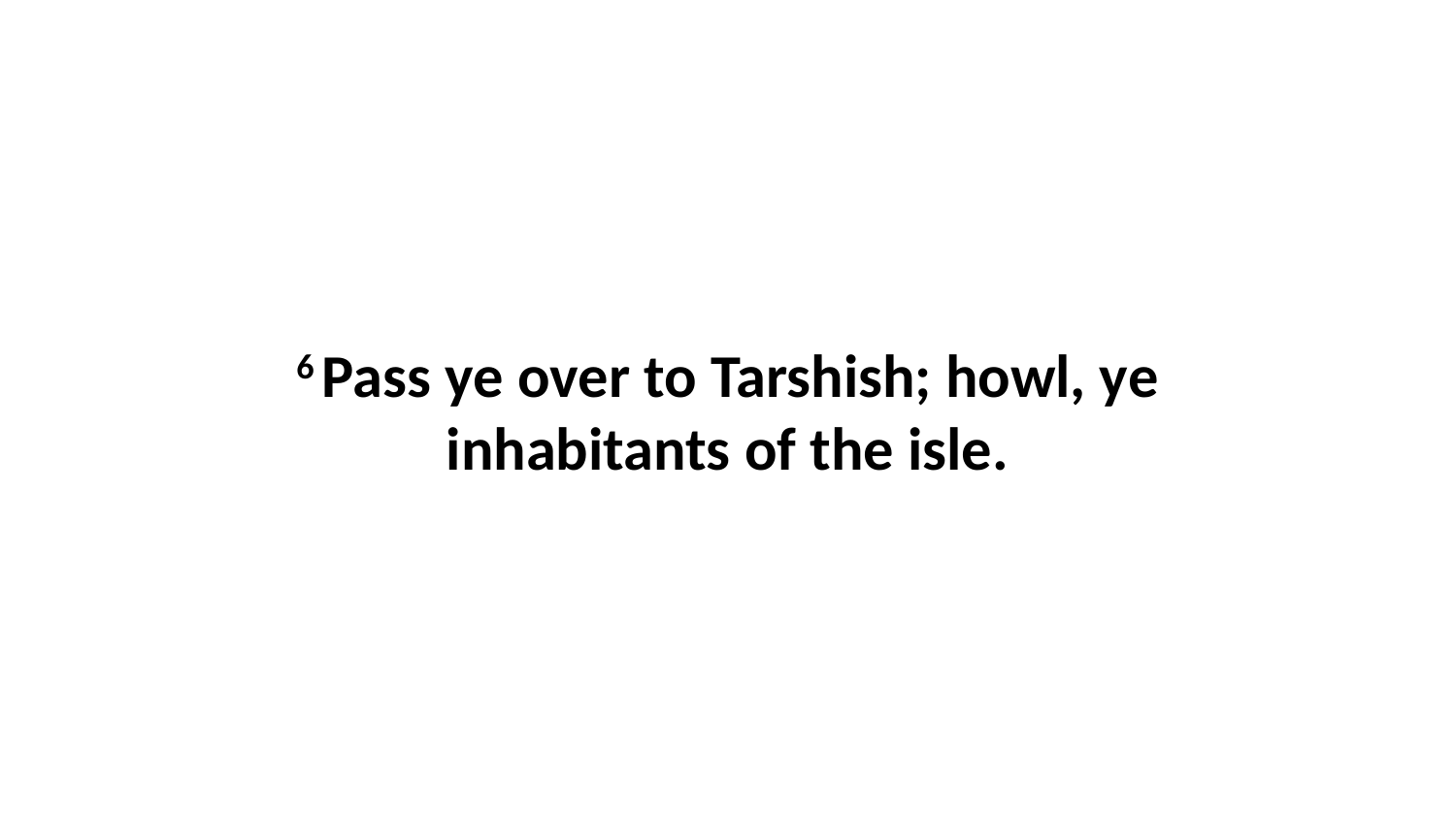

6 Pass ye over to Tarshish; howl, ye inhabitants of the isle.